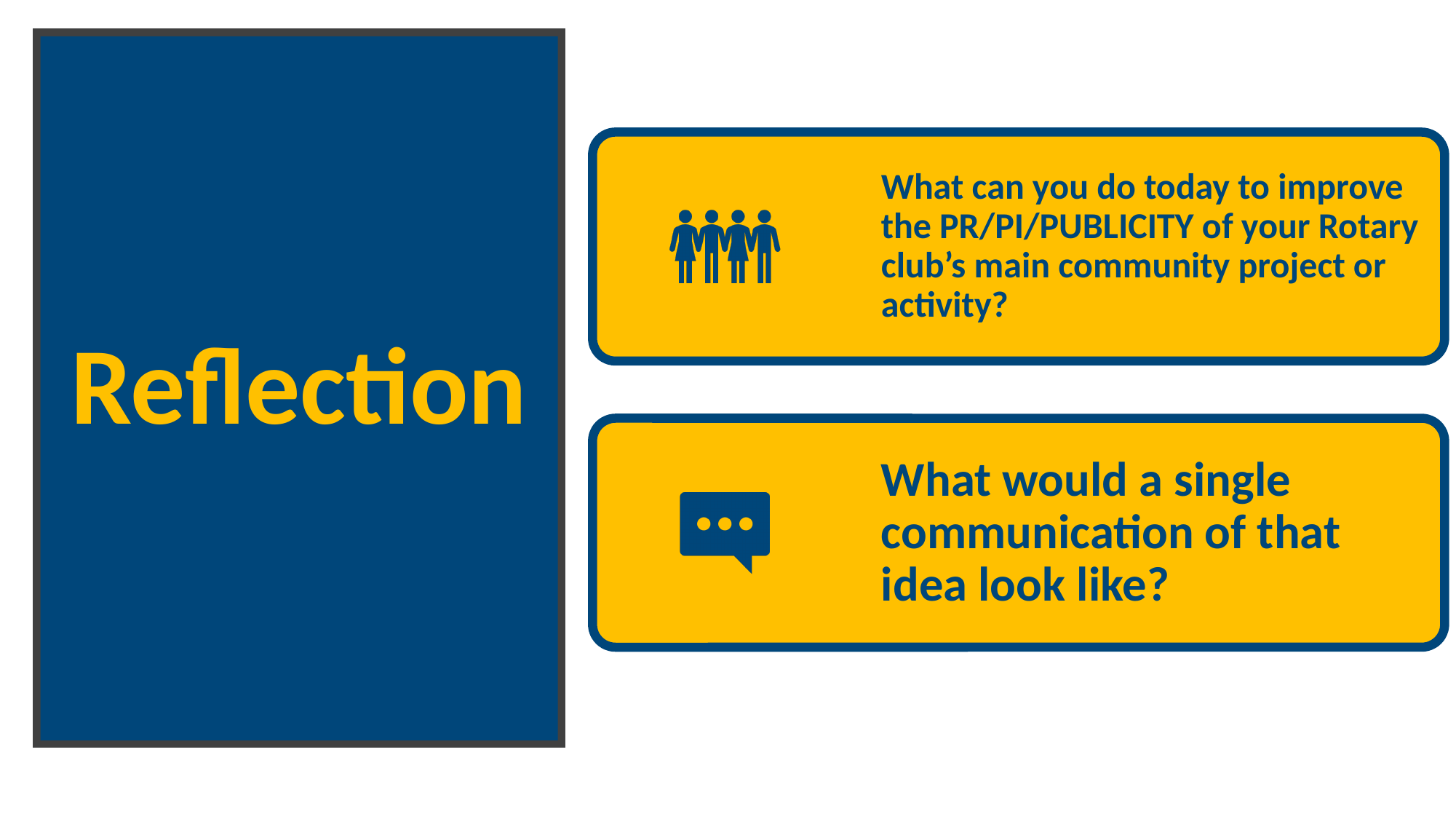

What can you do today to improve the PR/PI/PUBLICITY of your Rotary club’s main community project or activity?
What would a single communication of that idea look like?
# Reflection